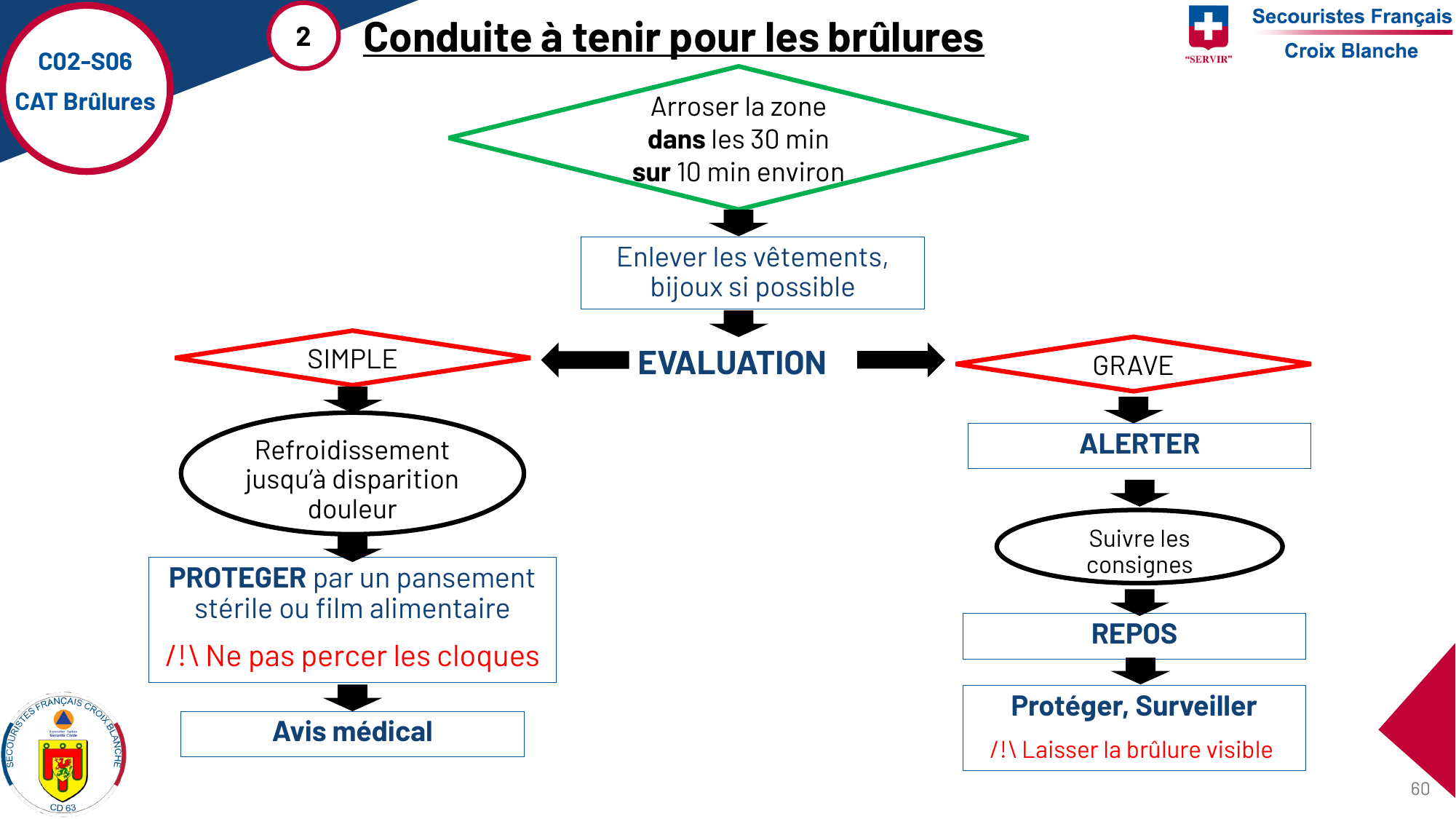

2
Conduite à tenir pour les brûlures
C02-S06
CAT Brûlures
Arroser la zone
dans les 30 min
sur 10 min environ

Enlever les vêtements, bijoux si possible

SIMPLE
GRAVE
EVALUATION

Refroidissement jusqu’à disparition douleur
ALERTER

Suivre les consignes

PROTEGER par un pansement stérile ou film alimentaire
/!\ Ne pas percer les cloques

REPOS

Protéger, Surveiller
/!\ Laisser la brûlure visible
Avis médical
60